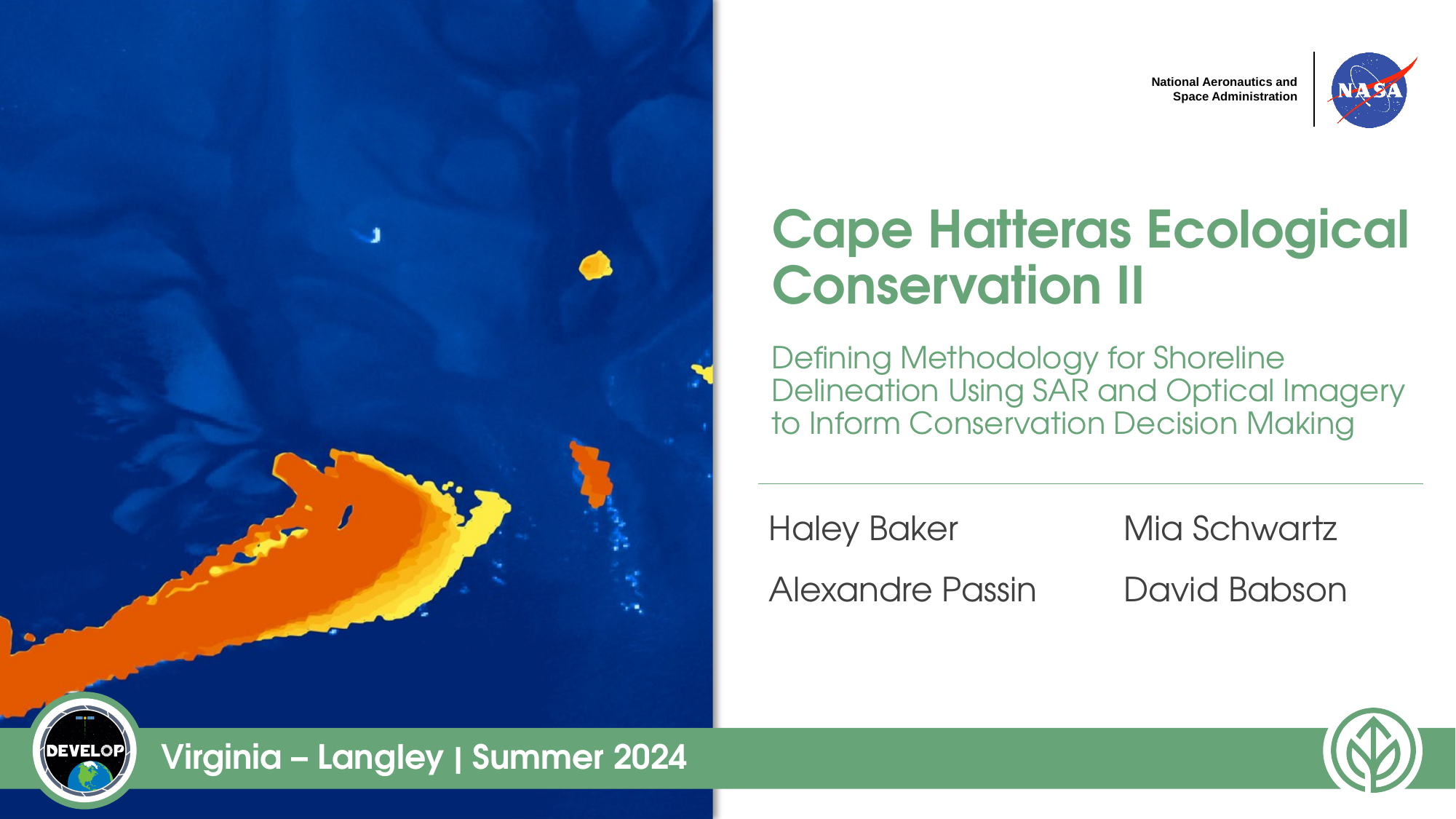

# Cape Hatteras Ecological Conservation II
Defining Methodology for Shoreline Delineation Using SAR and Optical Imagery to Inform Conservation Decision Making
Haley Baker
Mia Schwartz
Alexandre Passin
David Babson
Virginia – Langley | Summer 2024